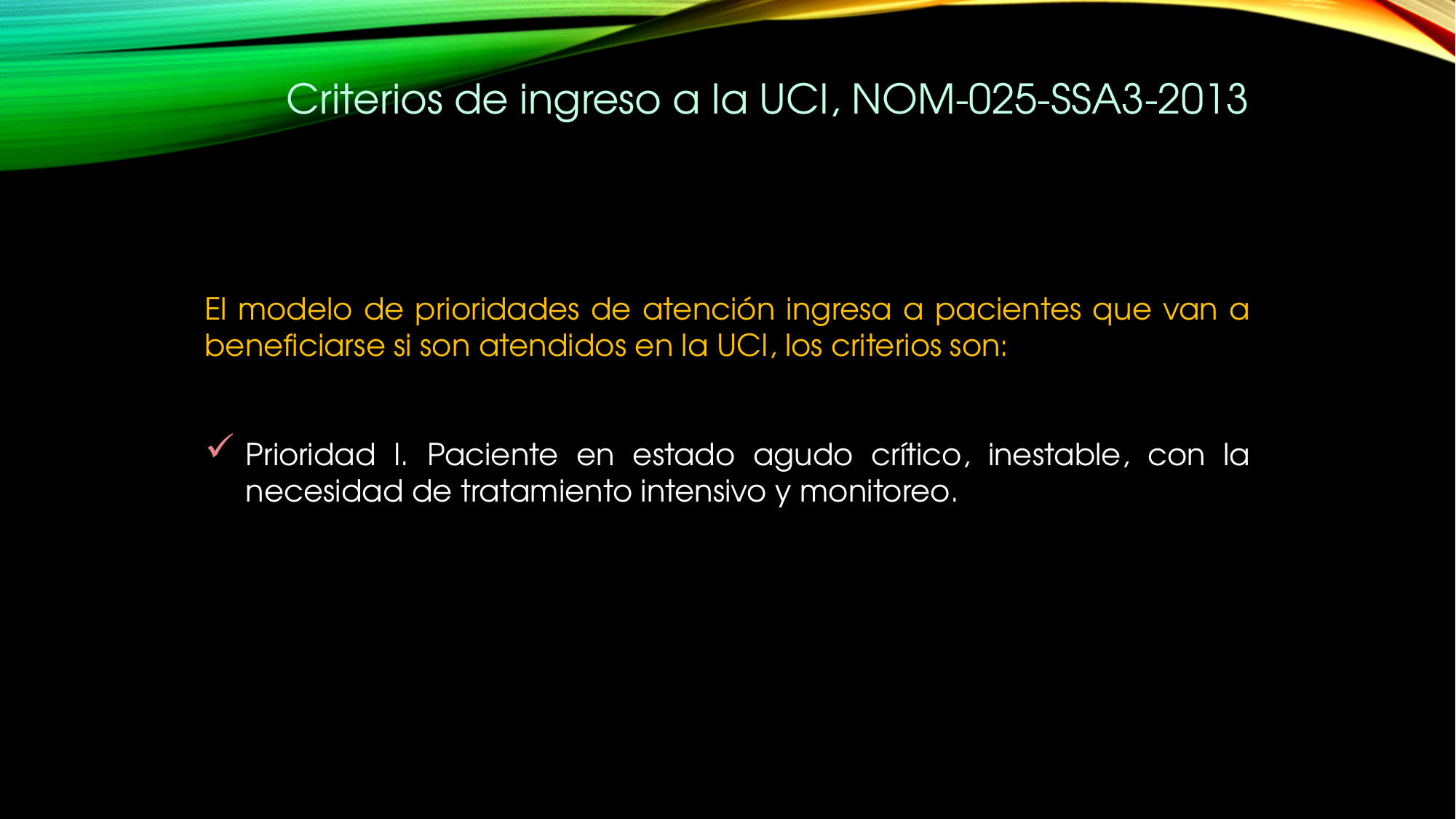

Criterios de ingreso a la UCI, NOM-025-SSA3-2013

El modelo de prioridades de atención ingresa a pacientes que van a beneficiarse si son atendidos en la UCI, los criterios son:

Prioridad I. Paciente en estado agudo crítico, inestable, con la necesidad de tratamiento intensivo y monitoreo.